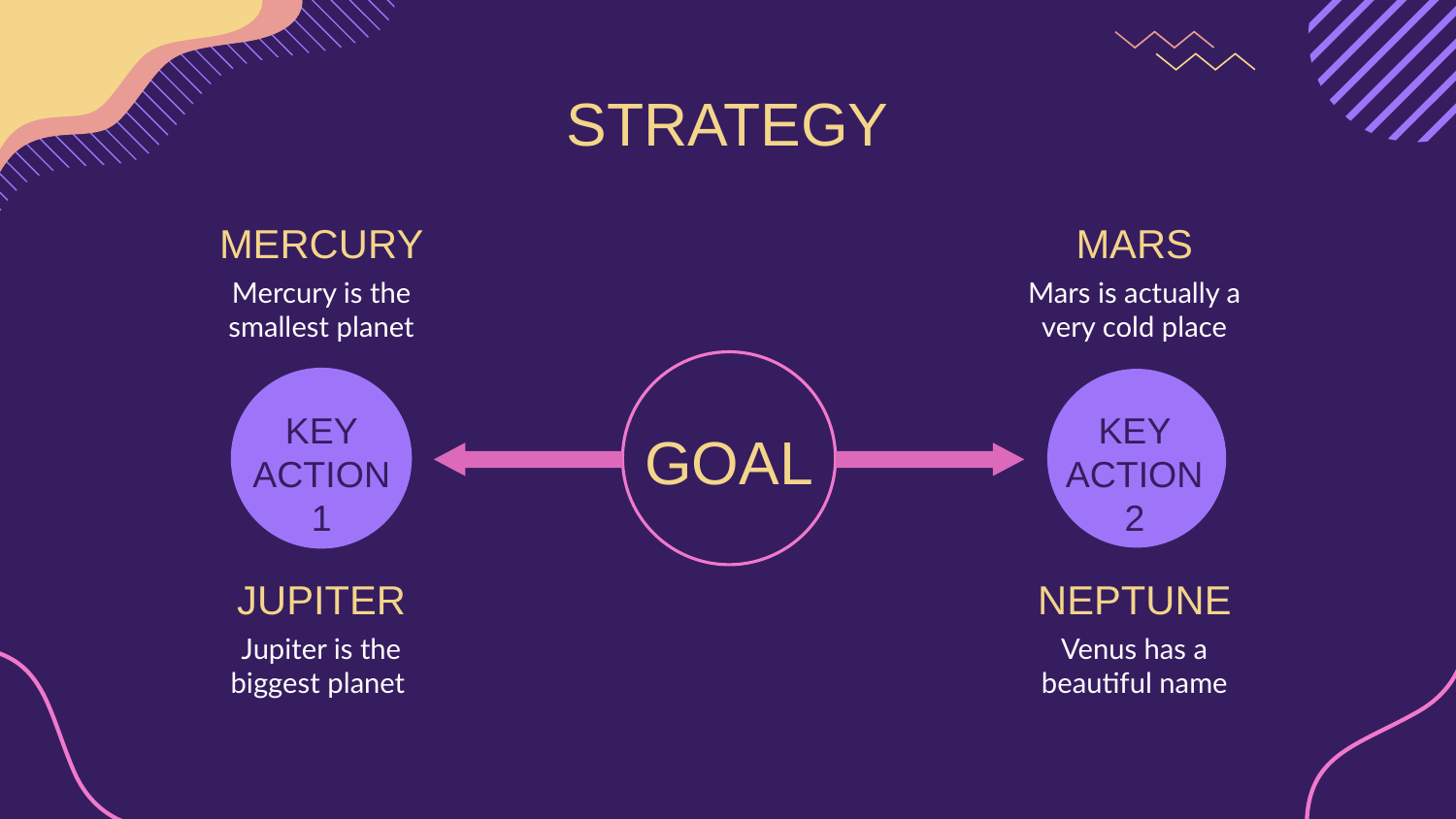

# STRATEGY
MERCURY
MARS
Mercury is the smallest planet
Mars is actually a very cold place

KEY ACTION 1
KEY ACTION 2
GOAL

JUPITER
NEPTUNE
Jupiter is the biggest planet
Venus has a beautiful name